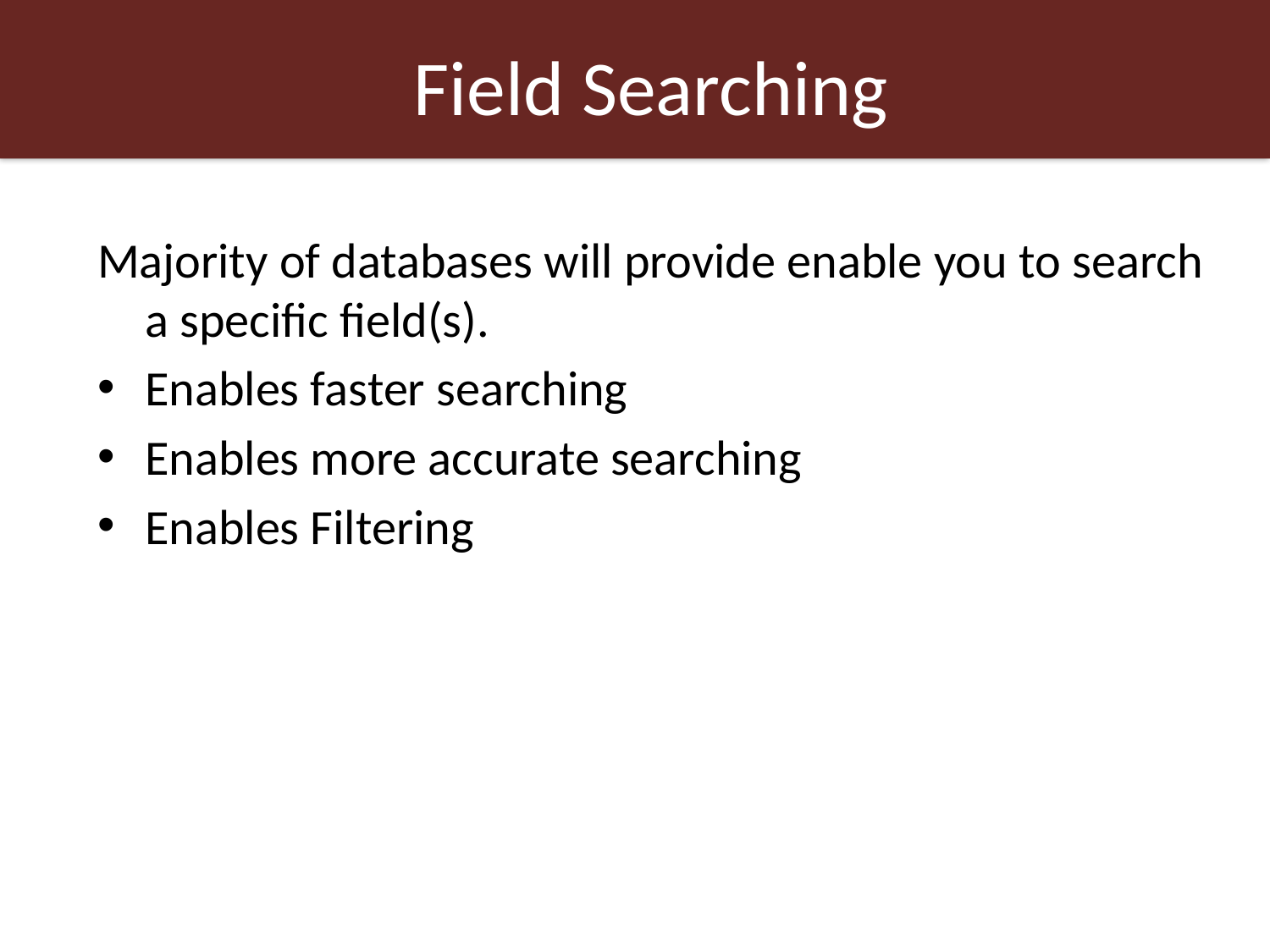

# Field Searching
Majority of databases will provide enable you to search a specific field(s).
Enables faster searching
Enables more accurate searching
Enables Filtering